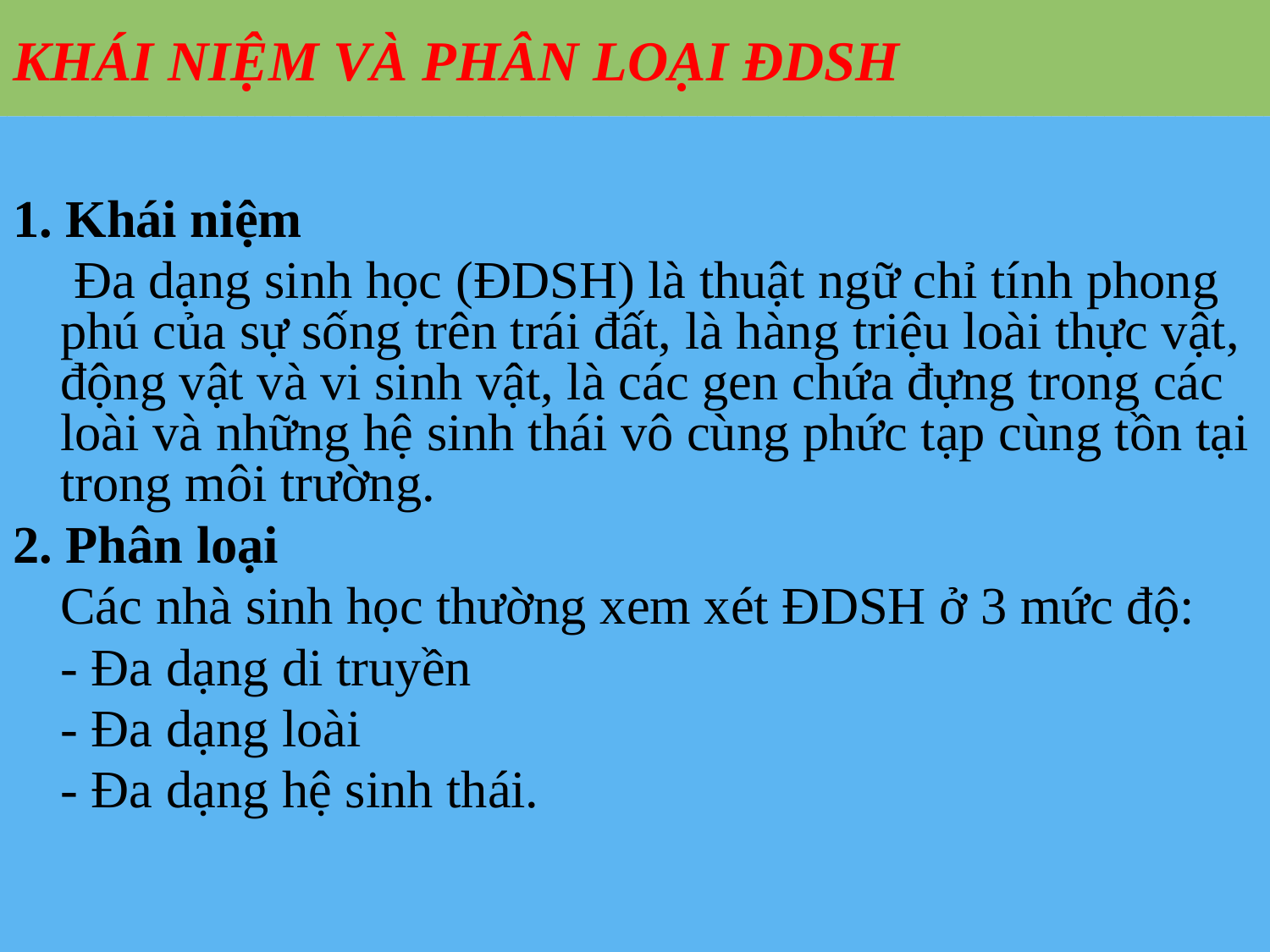

# KHÁI NIỆM VÀ PHÂN LOẠI ĐDSH

1. Khái niệm
	 Đa dạng sinh học (ĐDSH) là thuật ngữ chỉ tính phong phú của sự sống trên trái đất, là hàng triệu loài thực vật, động vật và vi sinh vật, là các gen chứa đựng trong các loài và những hệ sinh thái vô cùng phức tạp cùng tồn tại trong môi trường.
2. Phân loại
   	Các nhà sinh học thường xem xét ĐDSH ở 3 mức độ:
	- Đa dạng di truyền
	- Đa dạng loài
	- Đa dạng hệ sinh thái.